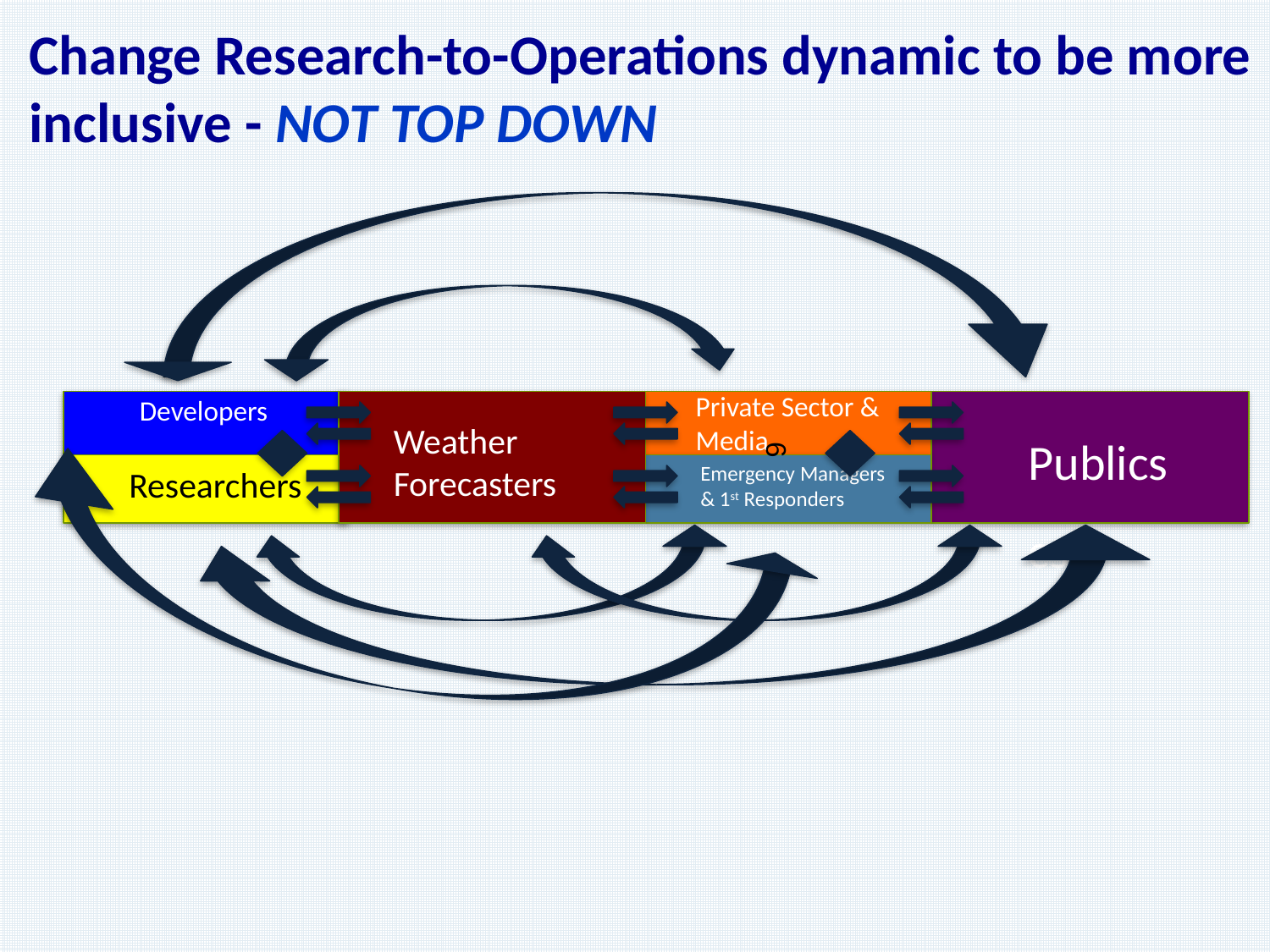

Change Research-to-Operations dynamic to be more inclusive - not top down

Private Sector & Media
Developers

Weather Forecasters
6
Publics

Publics
Emergency Managers & 1st Responders

Researchers